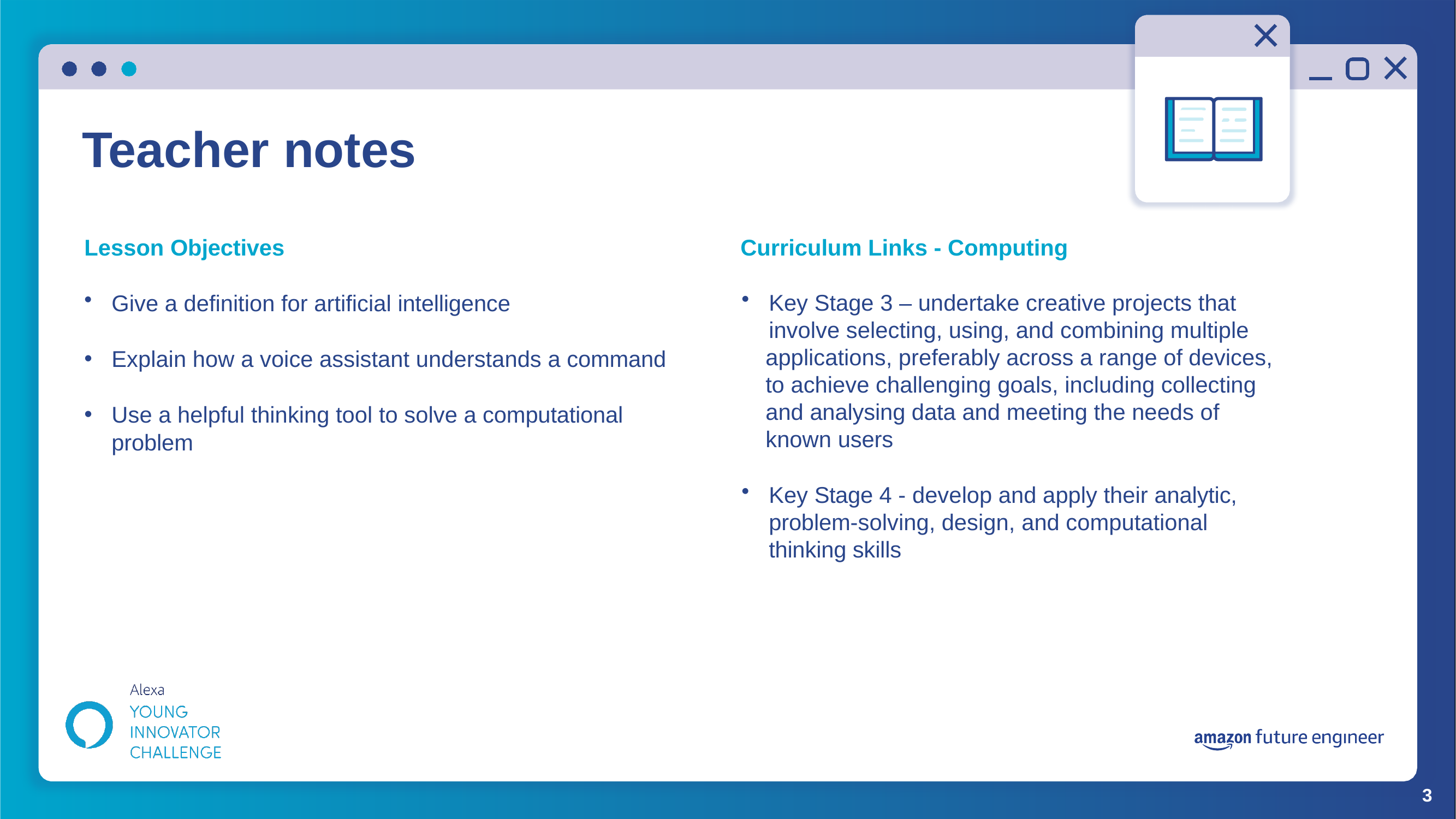

# Teacher notes
Lesson Objectives

Give a definition for artificial intelligence

Explain how a voice assistant understands a command

Use a helpful thinking tool to solve a computational problem

Curriculum Links - Computing

Key Stage 3 – undertake creative projects that involve selecting, using, and combining multiple
applications, preferably across a range of devices,
to achieve challenging goals, including collecting and analysing data and meeting the needs of known users

Key Stage 4 - develop and apply their analytic, problem-solving, design, and computational
thinking skills
3